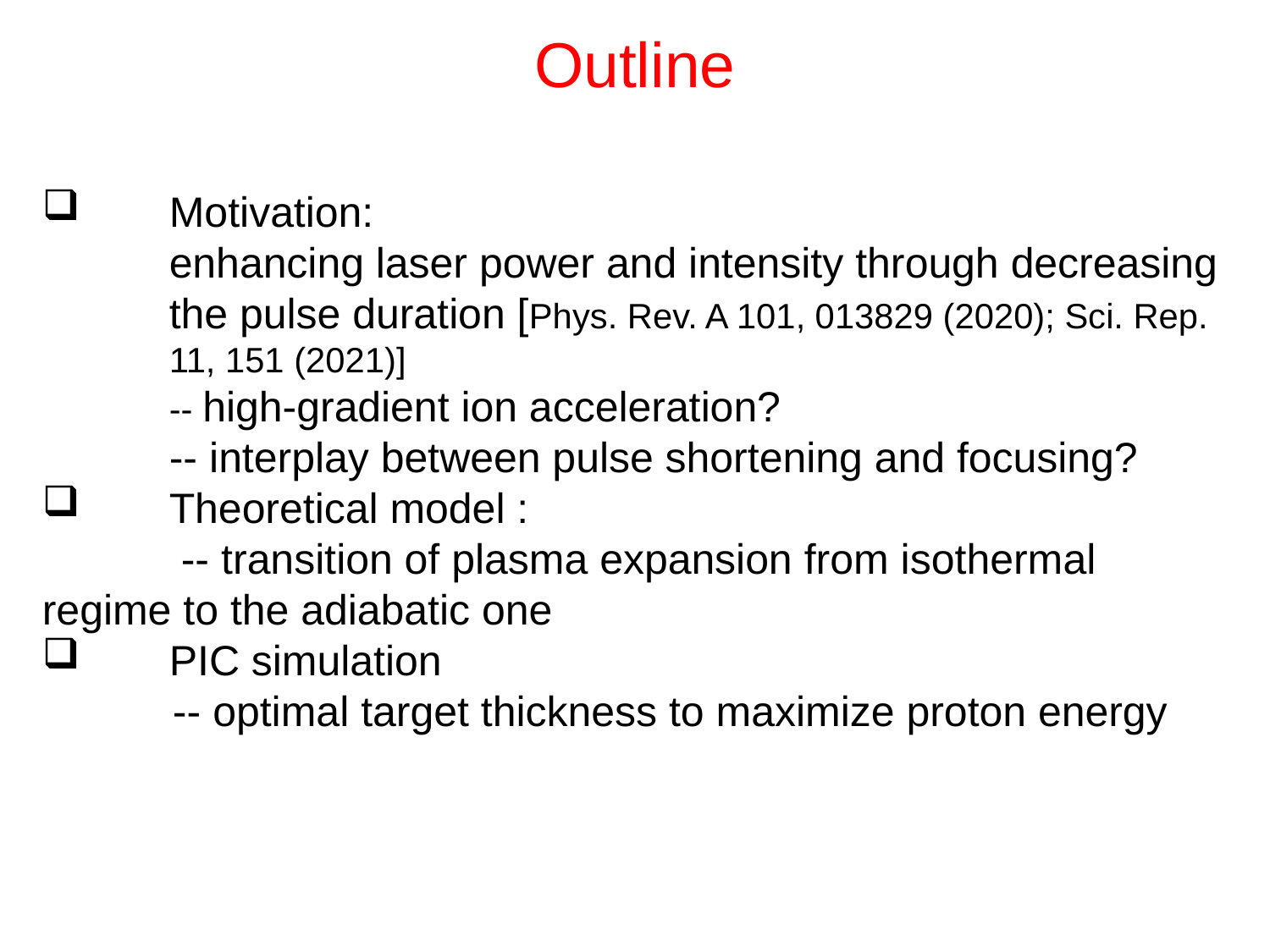

Outline
 	Motivation:
   	enhancing laser power and intensity through decreasing 	the pulse duration [Phys. Rev. A 101, 013829 (2020); Sci. Rep. 	11, 151 (2021)]
	-- high-gradient ion acceleration?
	-- interplay between pulse shortening and focusing?
 	Theoretical model :
	 -- transition of plasma expansion from isothermal 	regime to the adiabatic one
 	PIC simulation
           -- optimal target thickness to maximize proton energy